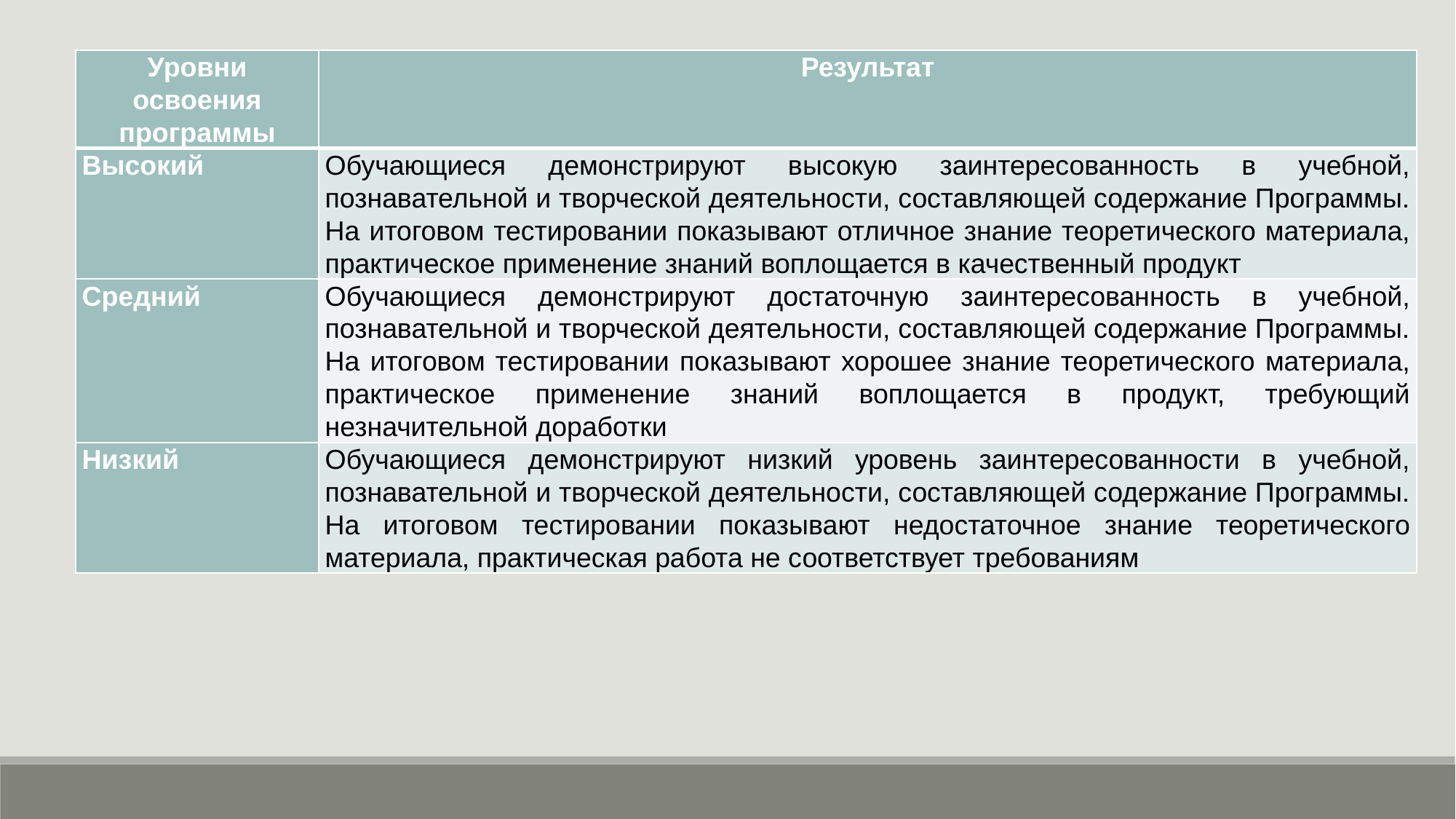

| Уровни освоения программы | Результат |
| --- | --- |
| Высокий | Обучающиеся демонстрируют высокую заинтересованность в учебной, познавательной и творческой деятельности, составляющей содержание Программы. На итоговом тестировании показывают отличное знание теоретического материала, практическое применение знаний воплощается в качественный продукт |
| Средний | Обучающиеся демонстрируют достаточную заинтересованность в учебной, познавательной и творческой деятельности, составляющей содержание Программы. На итоговом тестировании показывают хорошее знание теоретического материала, практическое применение знаний воплощается в продукт, требующий незначительной доработки |
| Низкий | Обучающиеся демонстрируют низкий уровень заинтересованности в учебной, познавательной и творческой деятельности, составляющей содержание Программы. На итоговом тестировании показывают недостаточное знание теоретического материала, практическая работа не соответствует требованиям |